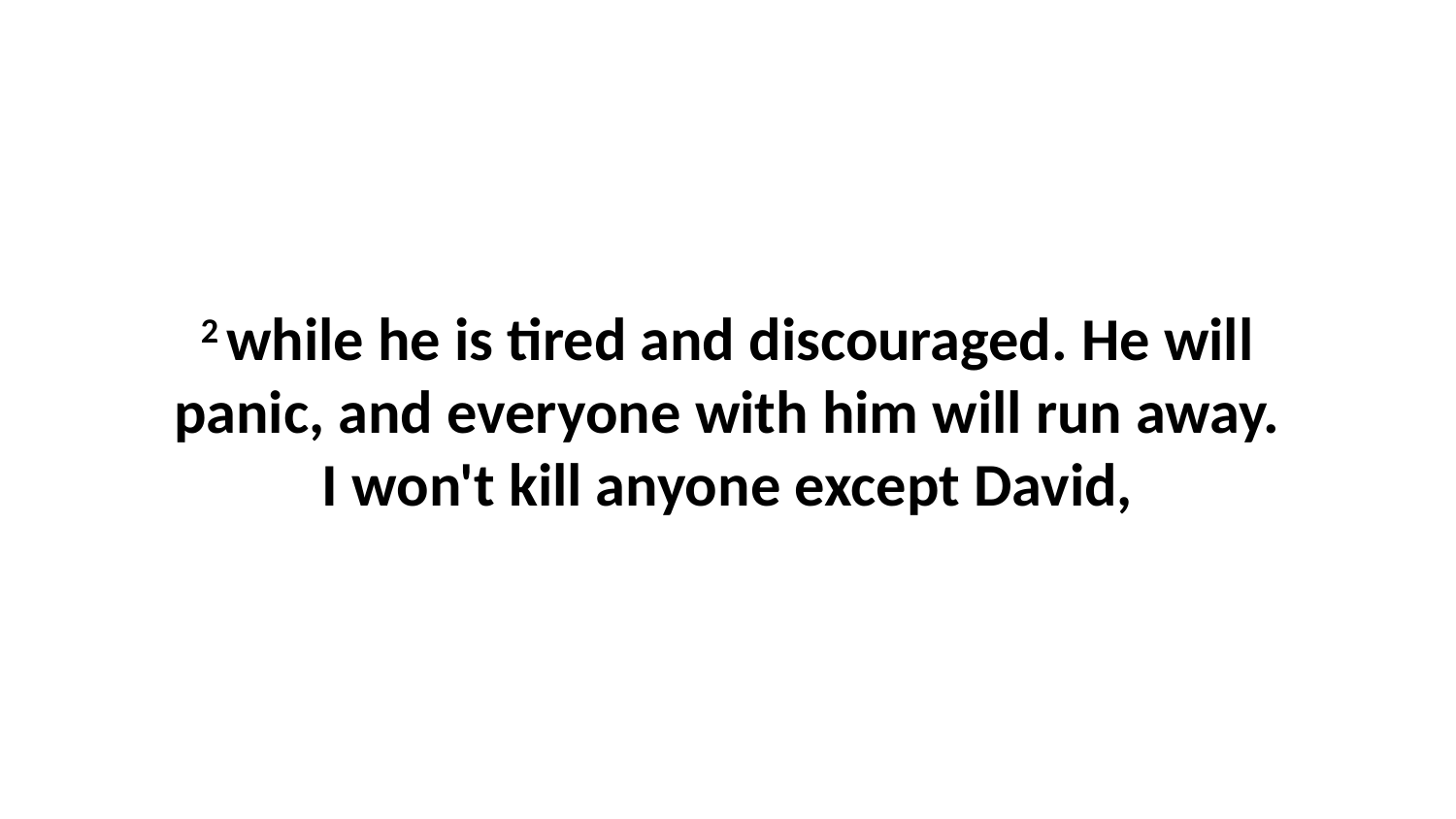

2 while he is tired and discouraged. He will panic, and everyone with him will run away. I won't kill anyone except David,